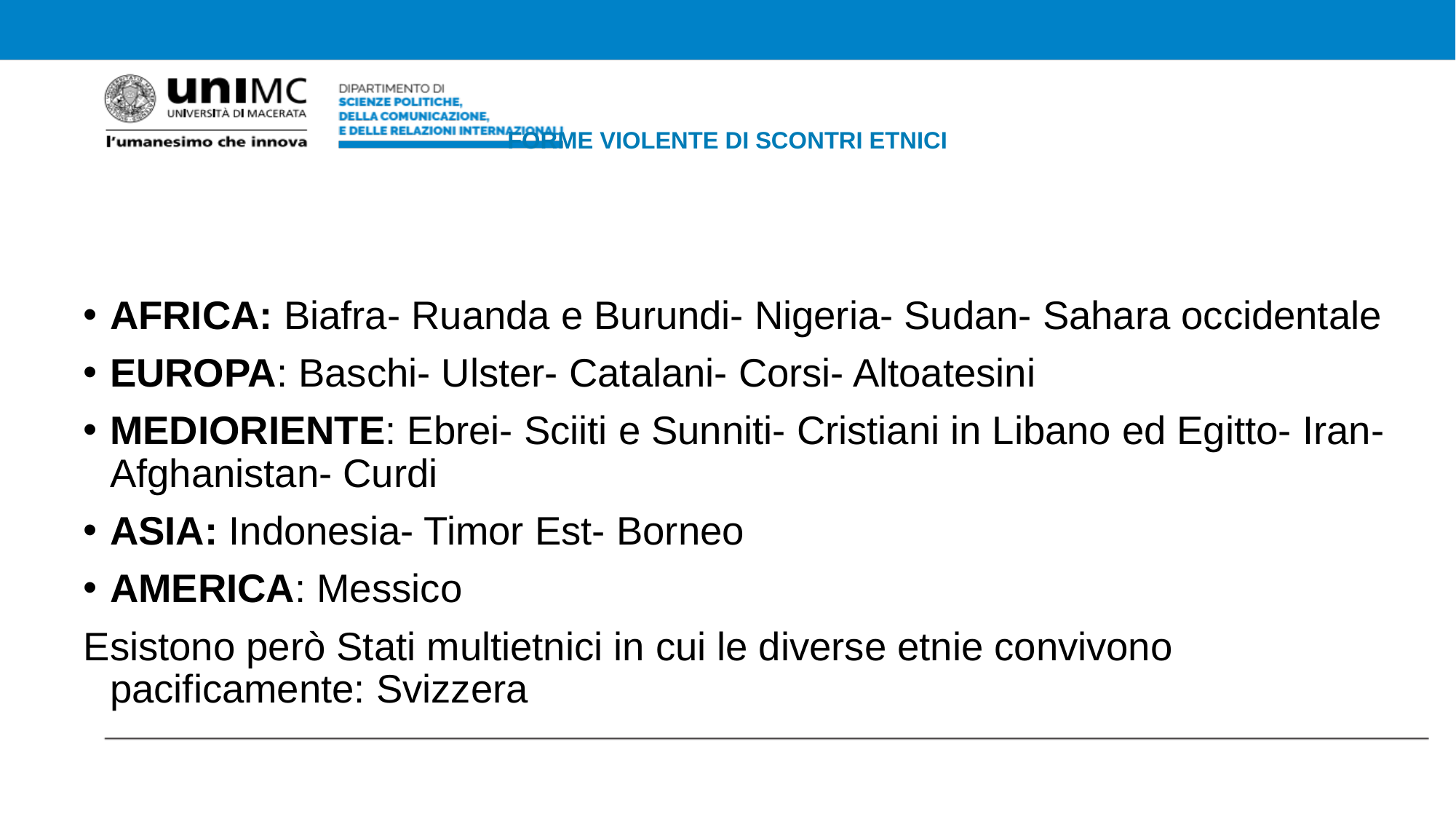

# FORME VIOLENTE DI SCONTRI ETNICI
AFRICA: Biafra- Ruanda e Burundi- Nigeria- Sudan- Sahara occidentale
EUROPA: Baschi- Ulster- Catalani- Corsi- Altoatesini
MEDIORIENTE: Ebrei- Sciiti e Sunniti- Cristiani in Libano ed Egitto- Iran- Afghanistan- Curdi
ASIA: Indonesia- Timor Est- Borneo
AMERICA: Messico
Esistono però Stati multietnici in cui le diverse etnie convivono pacificamente: Svizzera